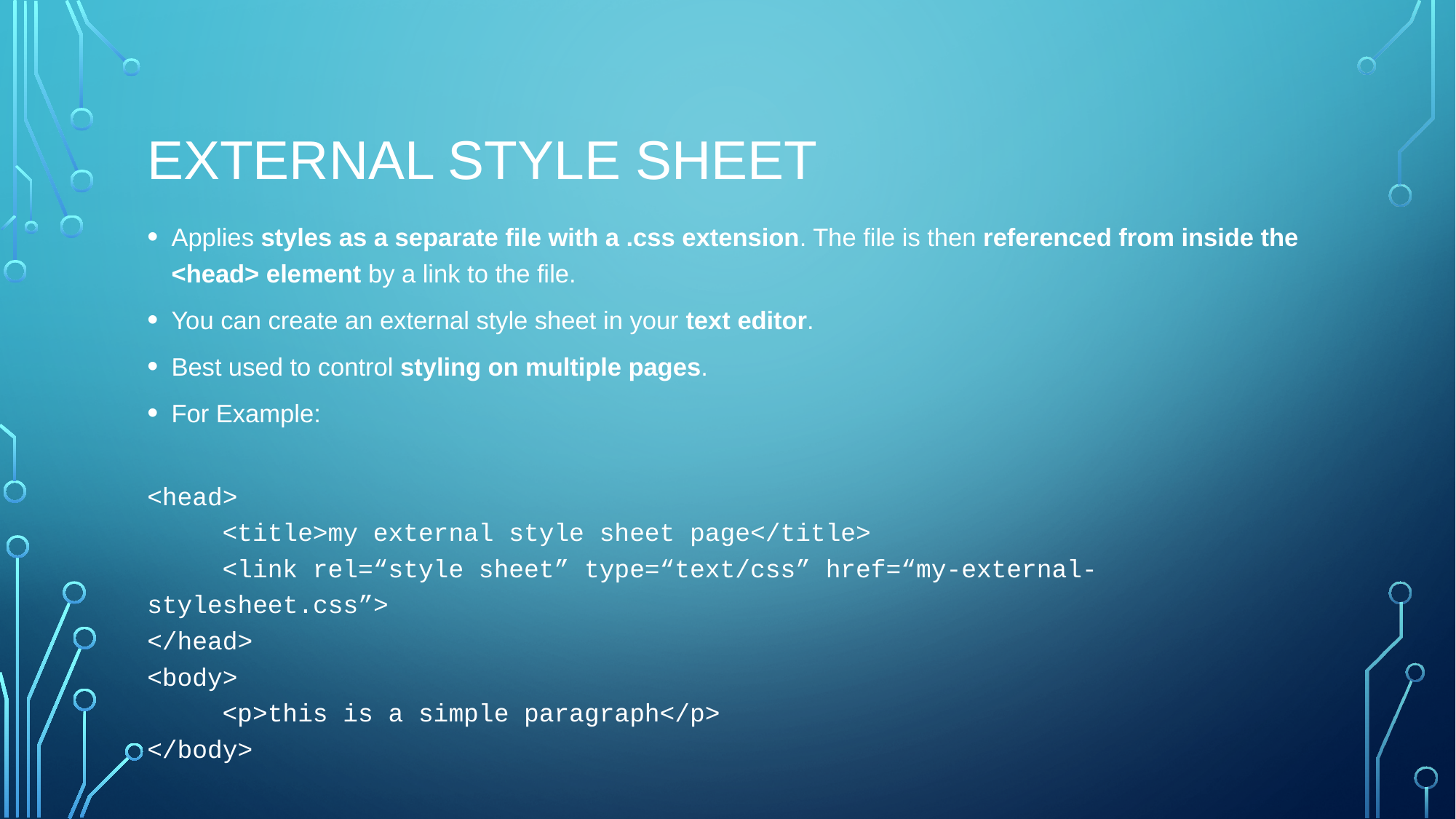

# External style sheet
Applies styles as a separate file with a .css extension. The file is then referenced from inside the <head> element by a link to the file.
You can create an external style sheet in your text editor.
Best used to control styling on multiple pages.
For Example:

<head>
	<title>my external style sheet page</title>
	<link rel=“style sheet” type=“text/css” href=“my-external-	stylesheet.css”>
</head>
<body>
	<p>this is a simple paragraph</p>
</body>